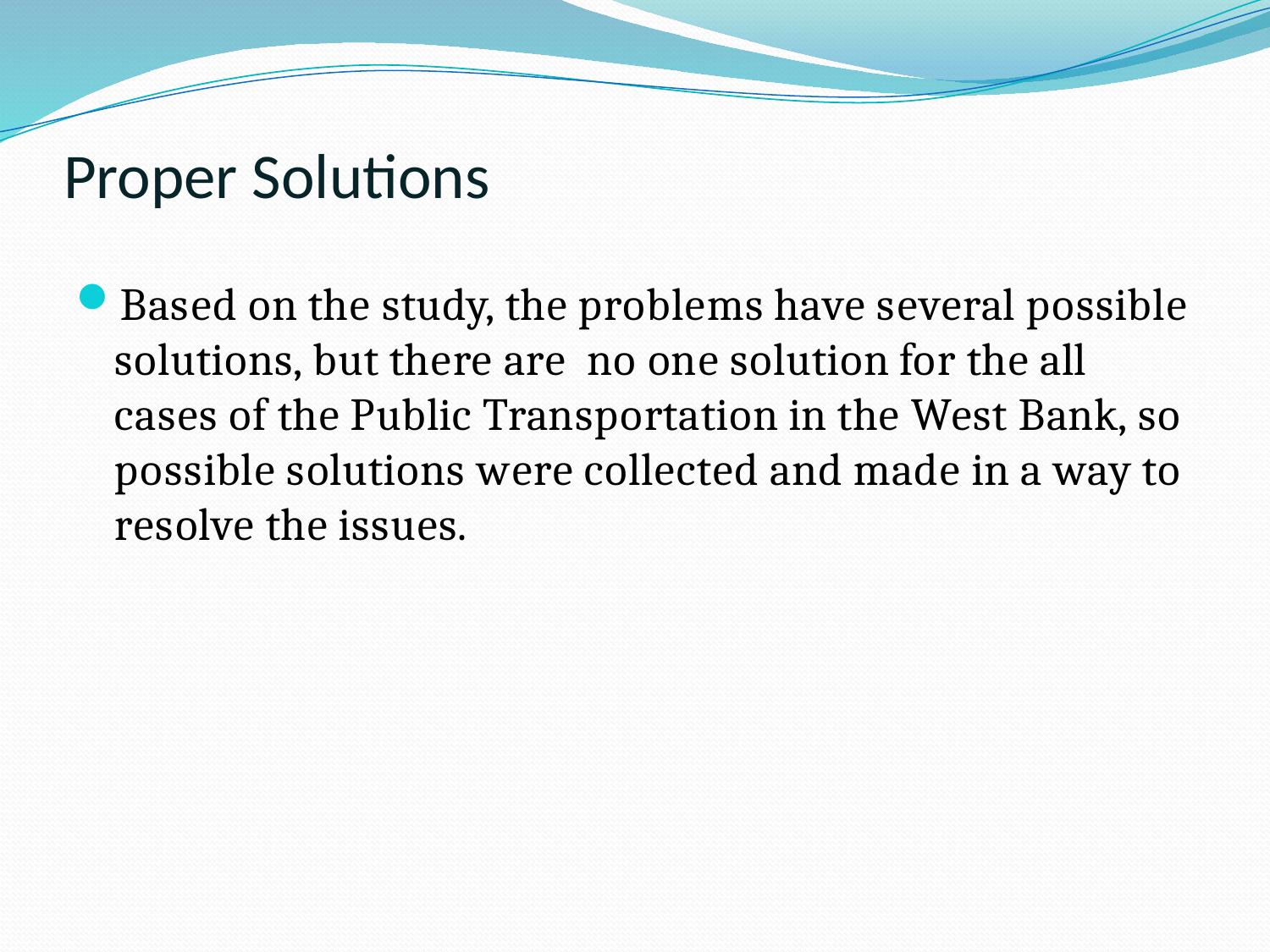

# Proper Solutions
Based on the study, the problems have several possible solutions, but there are  no one solution for the all cases of the Public Transportation in the West Bank, so possible solutions were collected and made in a way to resolve the issues.